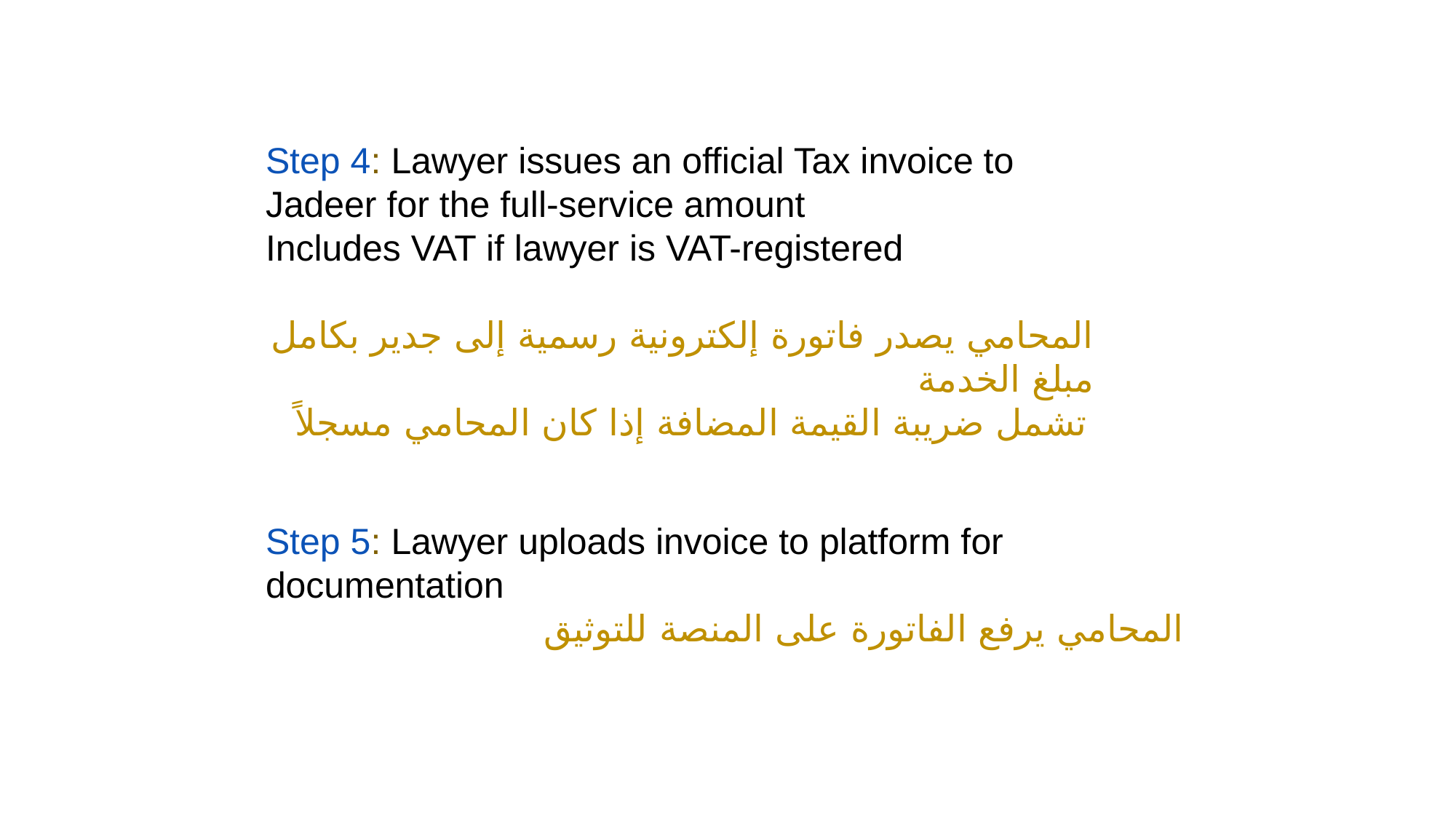

Step 4: Lawyer issues an official Tax invoice to  Jadeer for the full-service amount
Includes VAT if lawyer is VAT-registered

المحامي يصدر فاتورة إلكترونية رسمية إلى جدير بكامل مبلغ الخدمة
تشمل ضريبة القيمة المضافة إذا كان المحامي مسجلاً

Step 5: Lawyer uploads invoice to platform for documentation
المحامي يرفع الفاتورة على المنصة للتوثيق